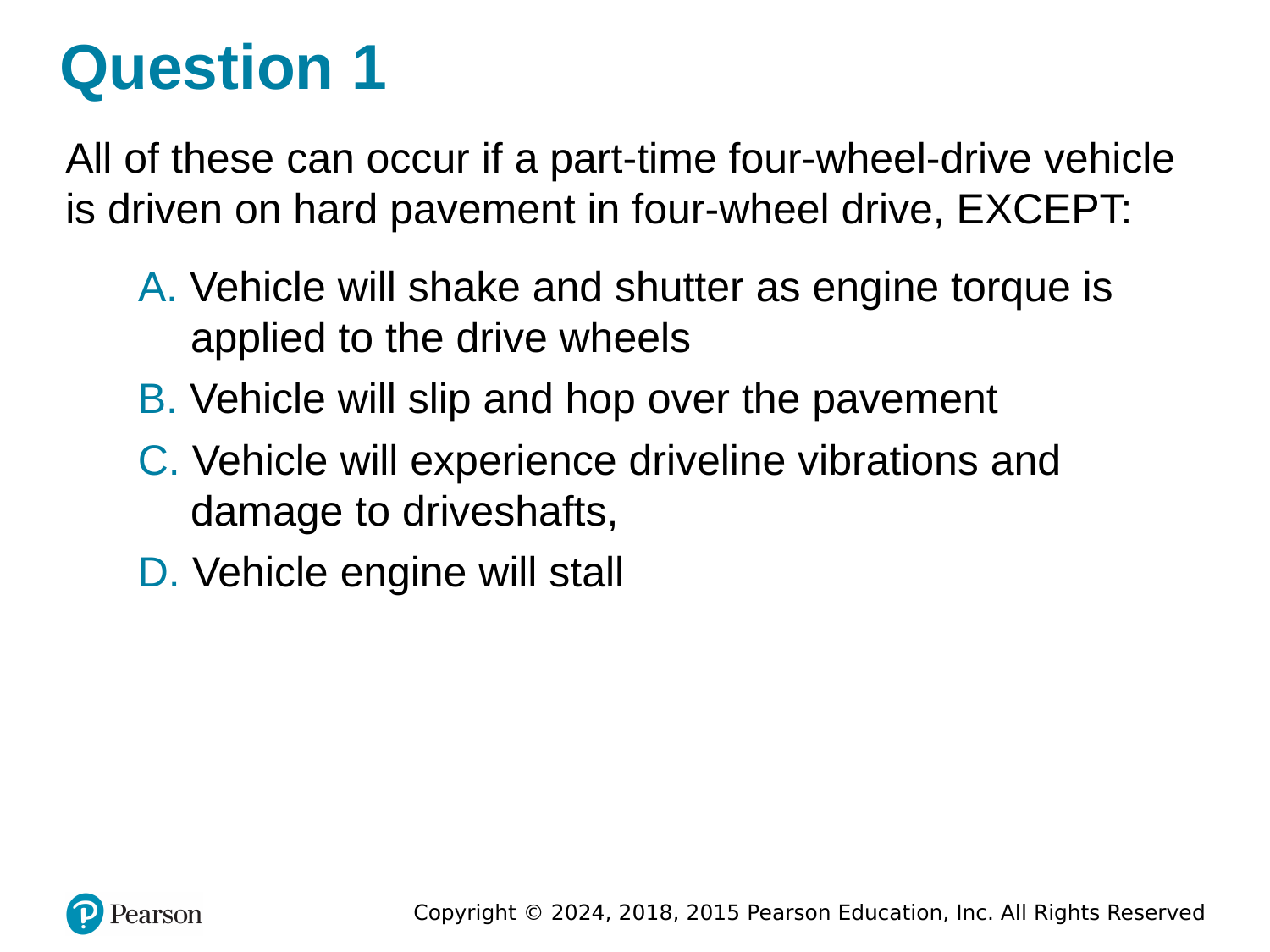

# Question 1
All of these can occur if a part-time four-wheel-drive vehicle is driven on hard pavement in four-wheel drive, EXCEPT:
A. Vehicle will shake and shutter as engine torque is applied to the drive wheels
B. Vehicle will slip and hop over the pavement
C. Vehicle will experience driveline vibrations and damage to driveshafts,
D. Vehicle engine will stall